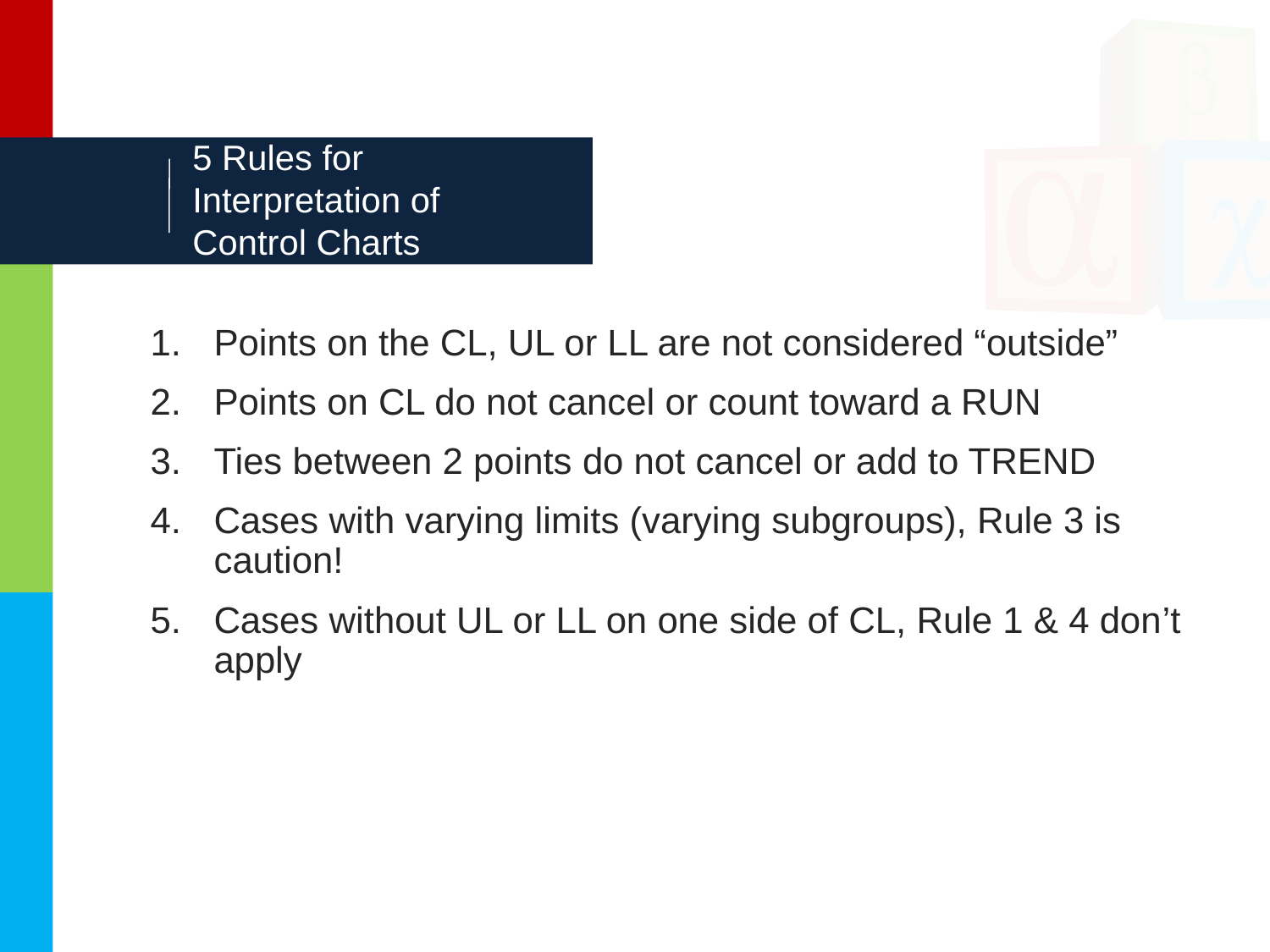

# 5 Rules for Interpretation of Control Charts
Points on the CL, UL or LL are not considered “outside”
Points on CL do not cancel or count toward a RUN
Ties between 2 points do not cancel or add to TREND
Cases with varying limits (varying subgroups), Rule 3 is caution!
Cases without UL or LL on one side of CL, Rule 1 & 4 don’t apply